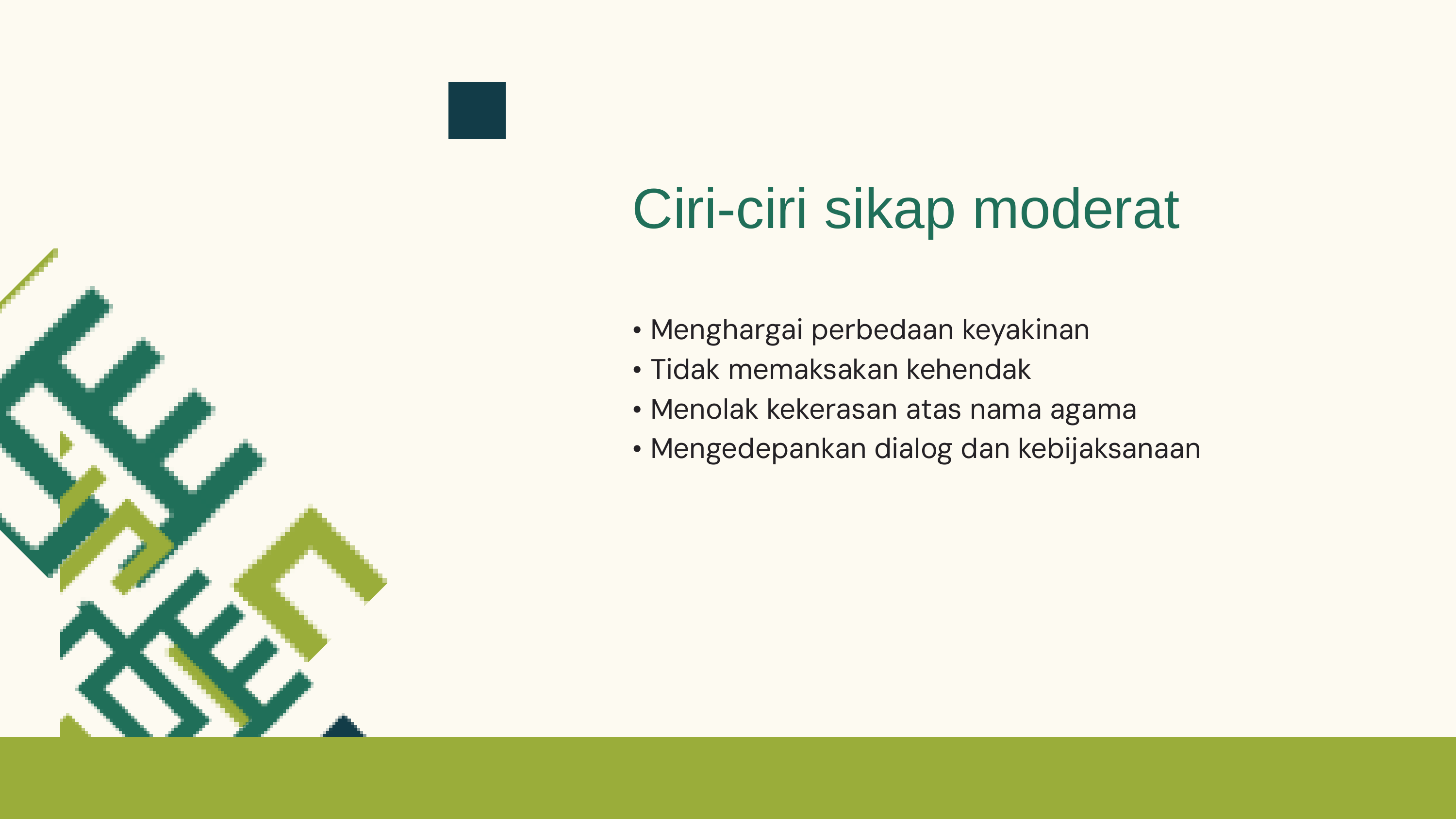

Ciri-ciri sikap moderat

• Menghargai perbedaan keyakinan
• Tidak memaksakan kehendak
• Menolak kekerasan atas nama agama
• Mengedepankan dialog dan kebijaksanaan